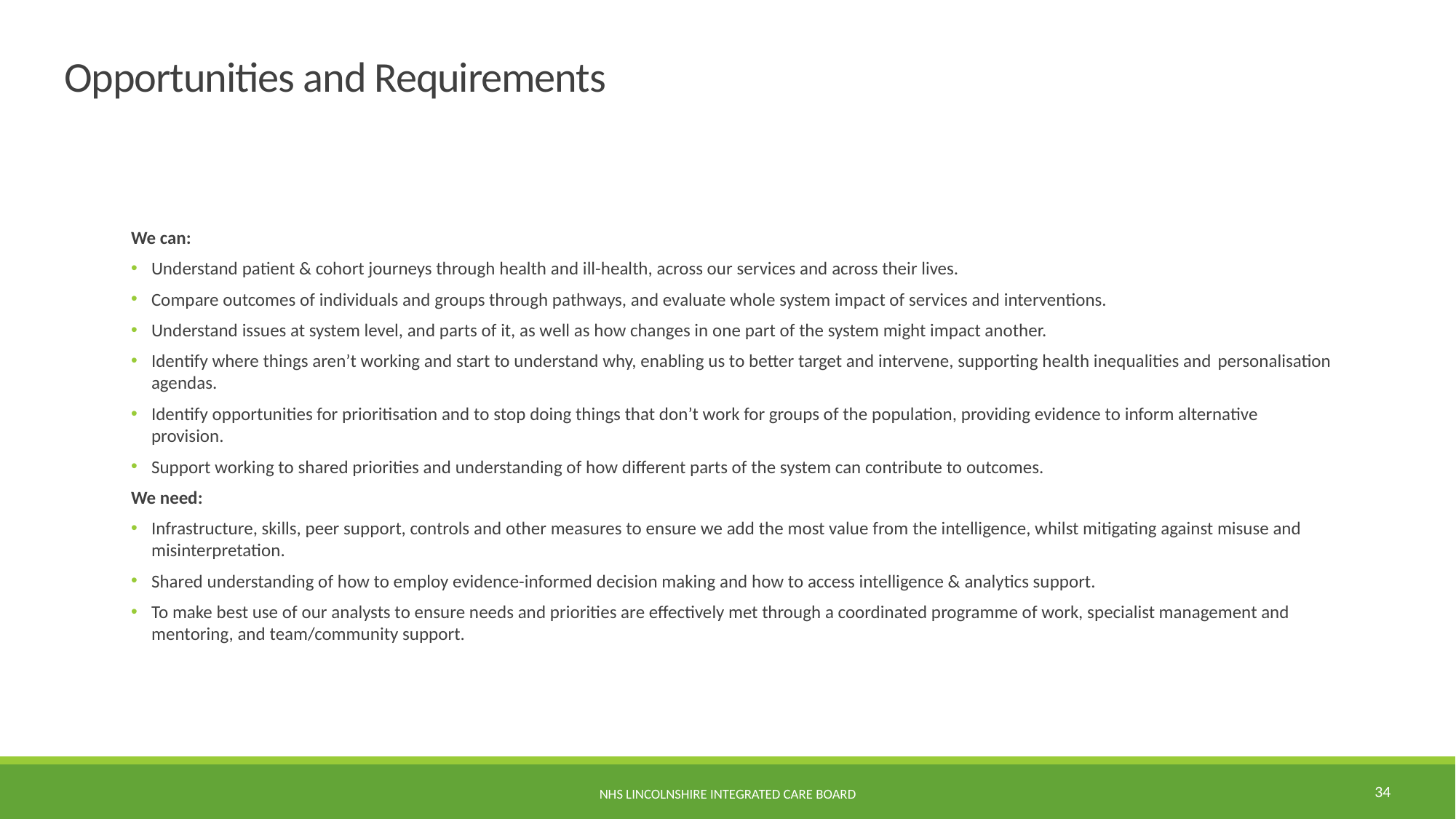

# Opportunities and Requirements
We can:
Understand patient & cohort journeys through health and ill-health, across our services and across their lives.
Compare outcomes of individuals and groups through pathways, and evaluate whole system impact of services and interventions.
Understand issues at system level, and parts of it, as well as how changes in one part of the system might impact another.
Identify where things aren’t working and start to understand why, enabling us to better target and intervene, supporting health inequalities and personalisation agendas.
Identify opportunities for prioritisation and to stop doing things that don’t work for groups of the population, providing evidence to inform alternative provision.
Support working to shared priorities and understanding of how different parts of the system can contribute to outcomes.
We need:
Infrastructure, skills, peer support, controls and other measures to ensure we add the most value from the intelligence, whilst mitigating against misuse and misinterpretation.
Shared understanding of how to employ evidence-informed decision making and how to access intelligence & analytics support.
To make best use of our analysts to ensure needs and priorities are effectively met through a coordinated programme of work, specialist management and mentoring, and team/community support.

34
NHS Lincolnshire Integrated Care Board